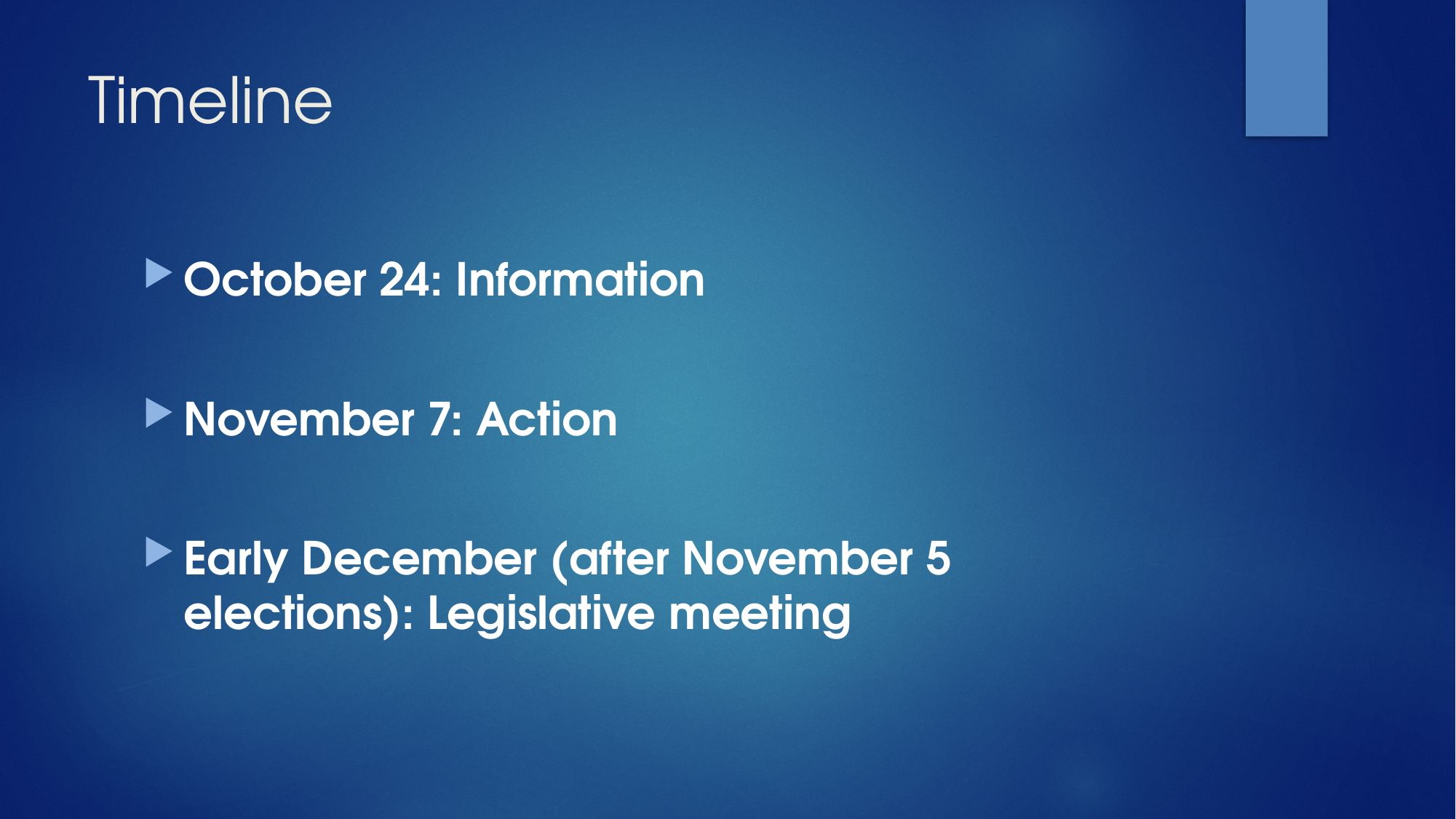

# Timeline
October 24: Information

November 7: Action

Early December (after November 5 elections): Legislative meeting